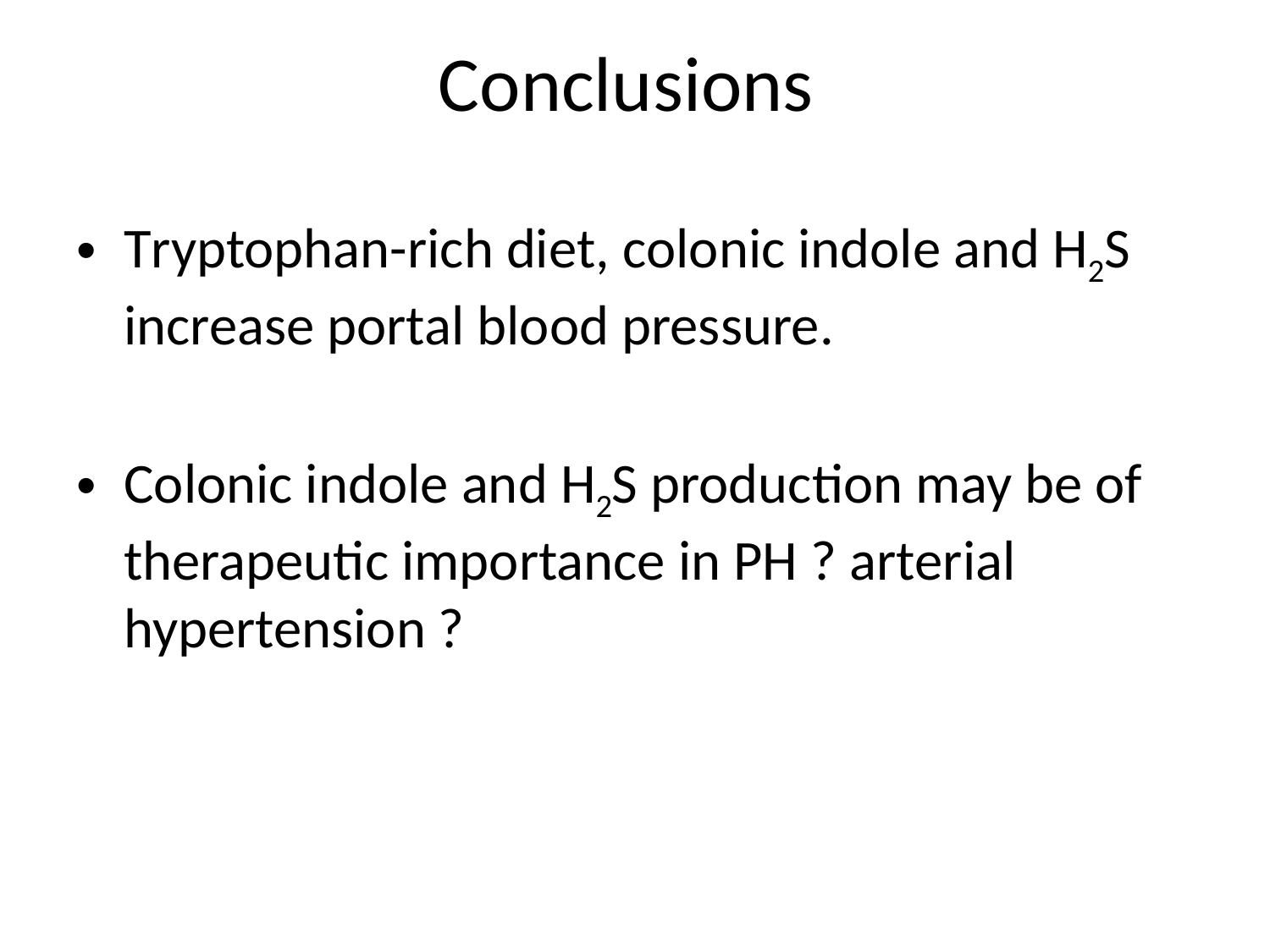

# Conclusions

Tryptophan-rich diet, colonic indole and H2S increase portal blood pressure.

Colonic indole and H2S production may be of therapeutic importance in PH ? arterial hypertension ?